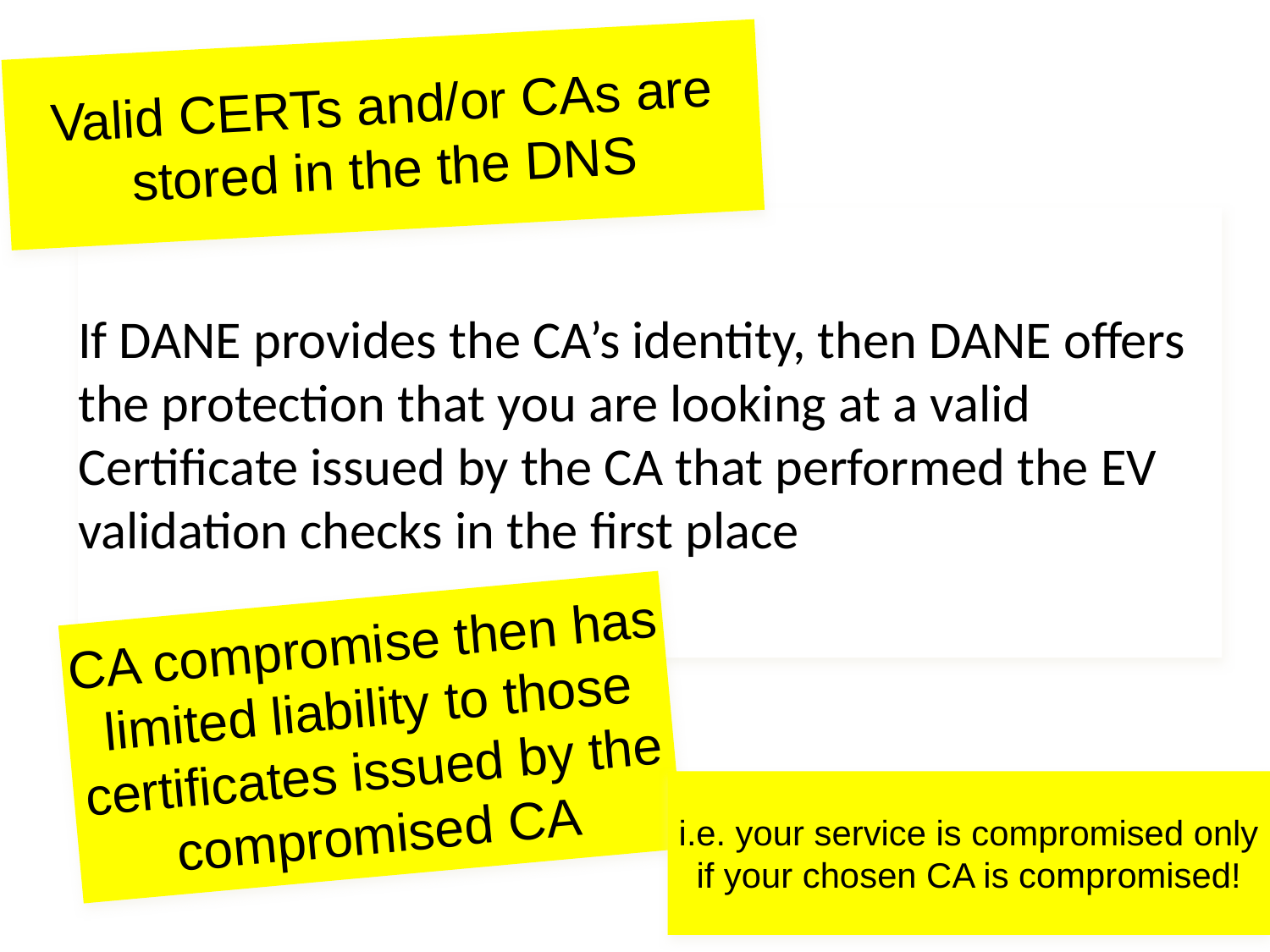

Valid CERTs and/or CAs are stored in the the DNS
If DANE provides the CA’s identity, then DANE offers the protection that you are looking at a valid  Certificate issued by the CA that performed the EV validation checks in the first place
CA compromise then has limited liability to those certificates issued by the compromised CA
i.e. your service is compromised only if your chosen CA is compromised!